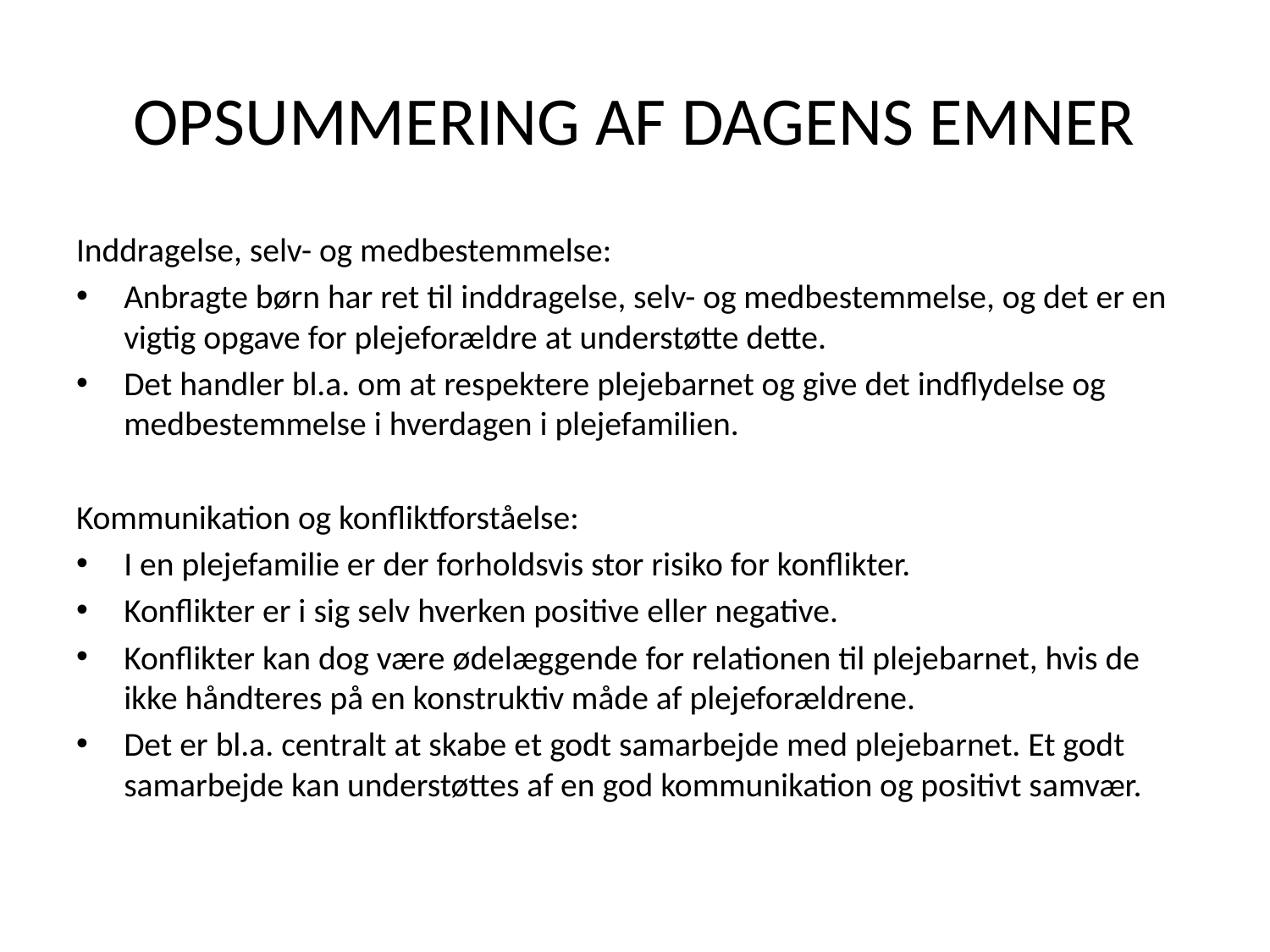

# OPSUMMERING AF DAGENS EMNER
Inddragelse, selv- og medbestemmelse:
Anbragte børn har ret til inddragelse, selv- og medbestemmelse, og det er en vigtig opgave for plejeforældre at understøtte dette.
Det handler bl.a. om at respektere plejebarnet og give det indflydelse og medbestemmelse i hverdagen i plejefamilien.

Kommunikation og konfliktforståelse:
I en plejefamilie er der forholdsvis stor risiko for konflikter.
Konflikter er i sig selv hverken positive eller negative.
Konflikter kan dog være ødelæggende for relationen til plejebarnet, hvis de ikke håndteres på en konstruktiv måde af plejeforældrene.
Det er bl.a. centralt at skabe et godt samarbejde med plejebarnet. Et godt samarbejde kan understøttes af en god kommunikation og positivt samvær.